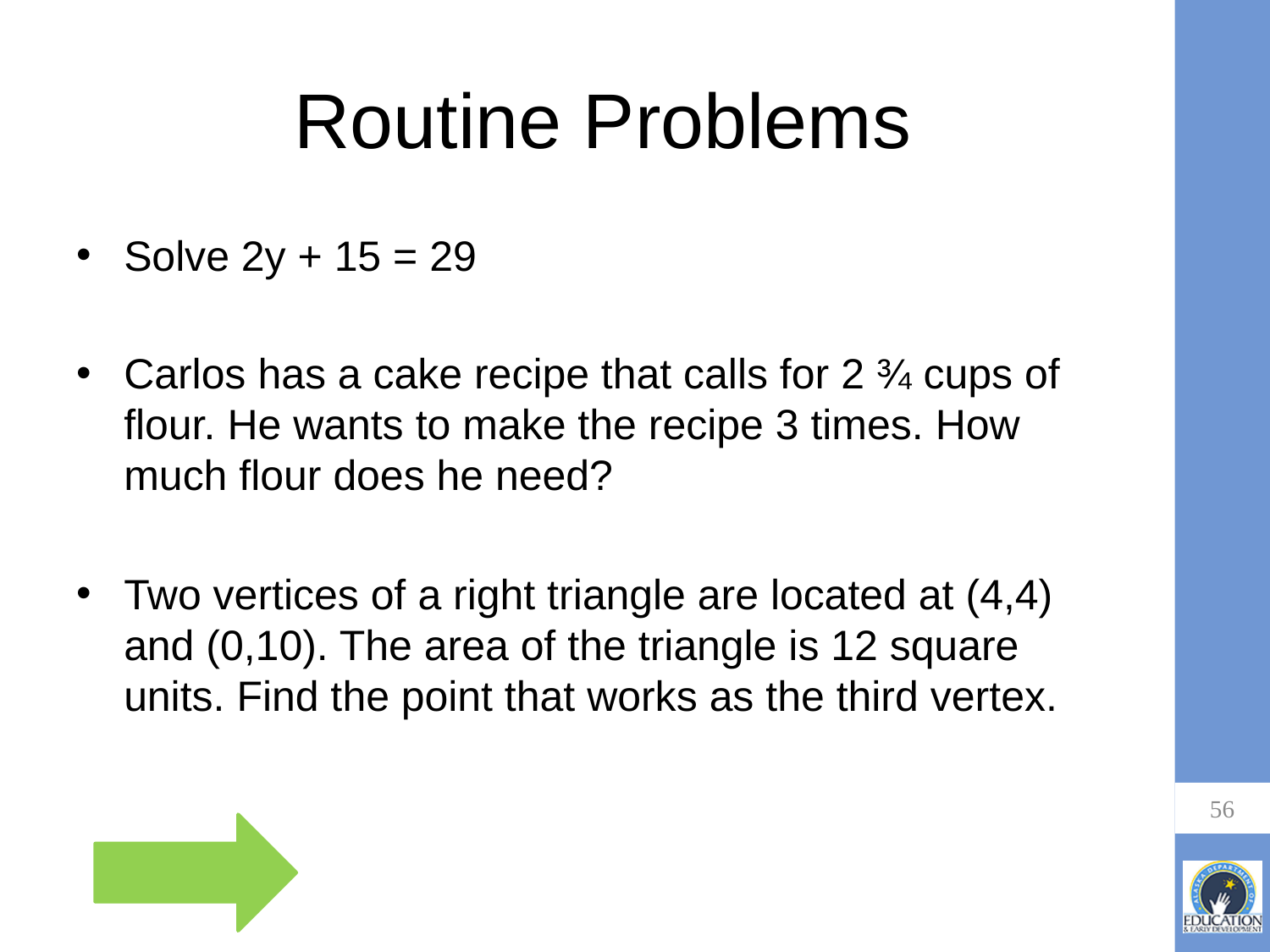

# Routine Problems
Solve 2y + 15 = 29

Carlos has a cake recipe that calls for 2 ¾ cups of flour. He wants to make the recipe 3 times. How much flour does he need?

Two vertices of a right triangle are located at (4,4) and (0,10). The area of the triangle is 12 square units. Find the point that works as the third vertex.
56